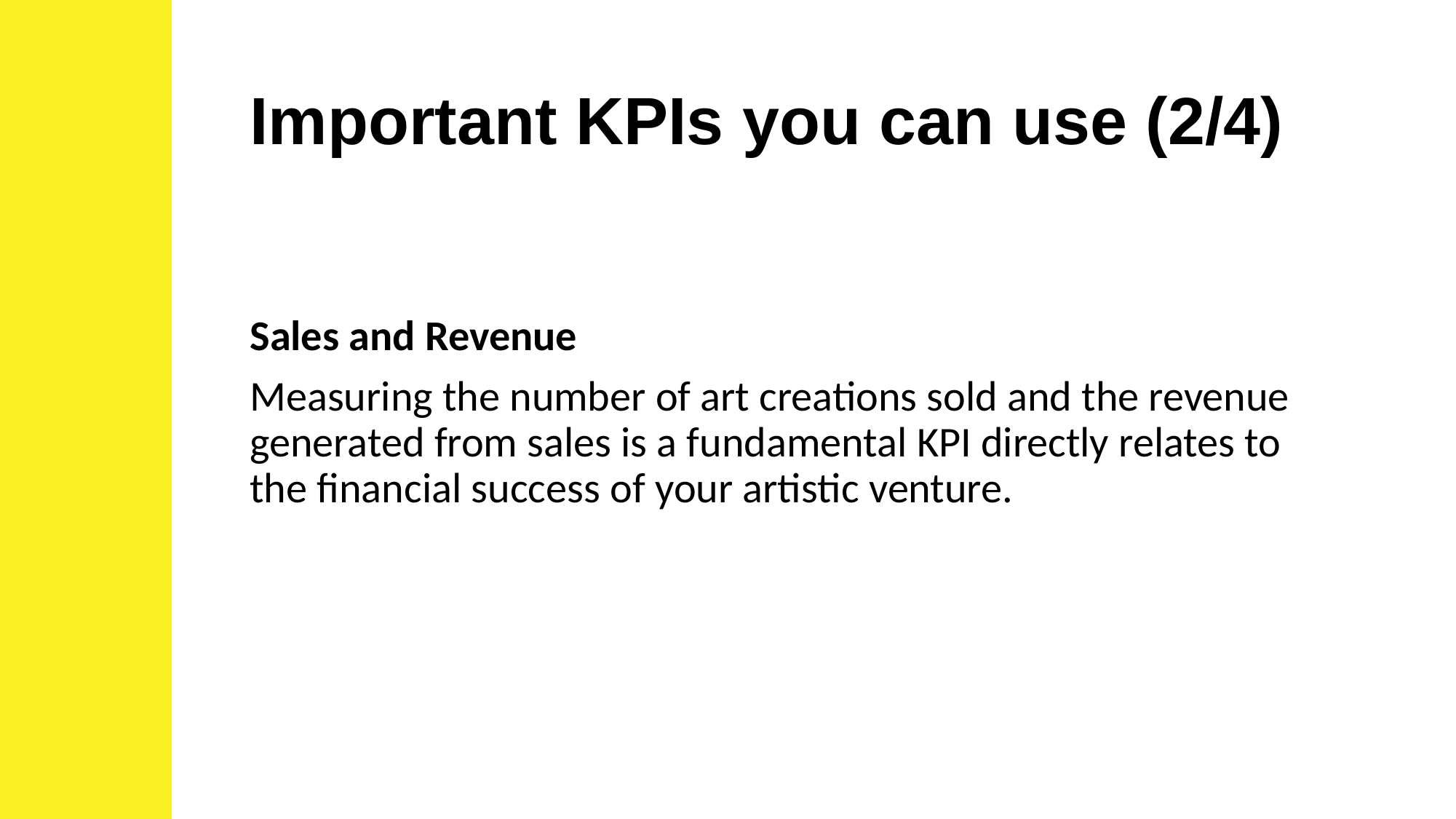

# Important KPIs you can use (2/4)

Sales and Revenue
Measuring the number of art creations sold and the revenue generated from sales is a fundamental KPI directly relates to the financial success of your artistic venture.